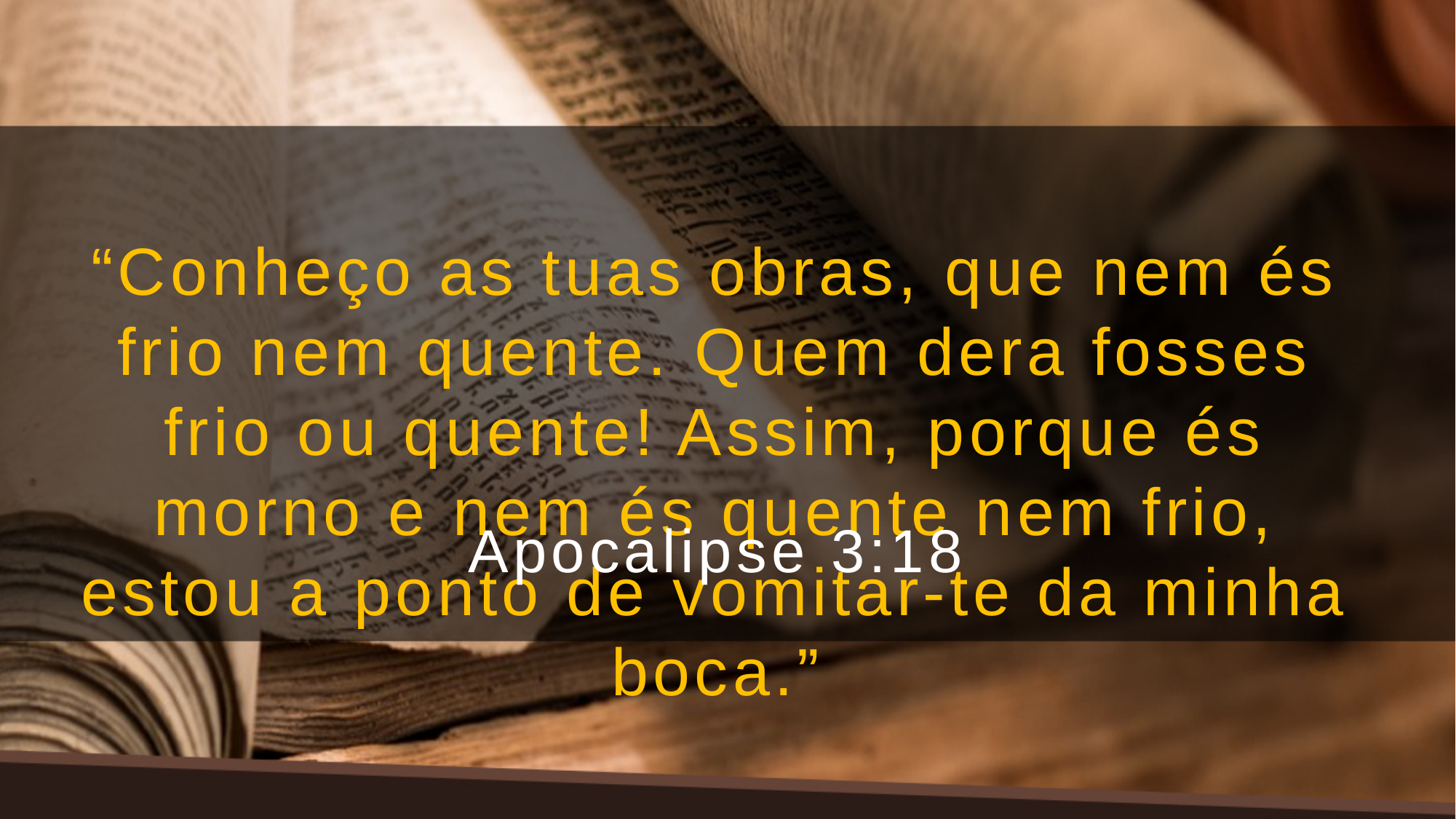

“Conheço as tuas obras, que nem és frio nem quente. Quem dera fosses frio ou quente! Assim, porque és morno e nem és quente nem frio, estou a ponto de vomitar-te da minha boca.”
Apocalipse 3:18